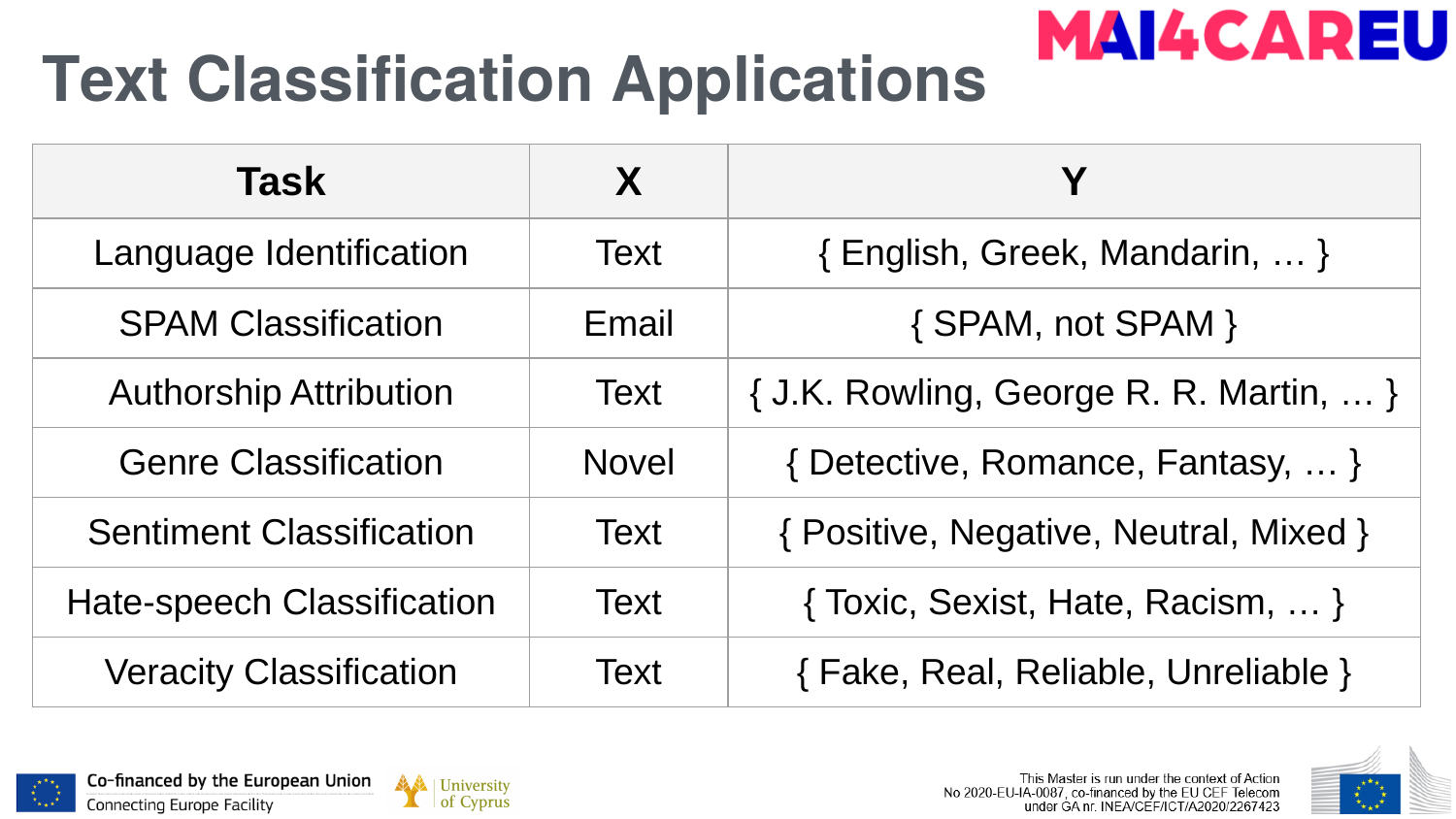

# Τext Classification Applications
| Task | X | Y |
| --- | --- | --- |
| Language Identification | Text | { English, Greek, Mandarin, … } |
| SPAM Classification | Email | { SPAM, not SPAM } |
| Authorship Attribution | Text | { J.K. Rowling, George R. R. Martin, … } |
| Genre Classification | Novel | { Detective, Romance, Fantasy, … } |
| Sentiment Classification | Text | { Positive, Negative, Neutral, Mixed } |
| Hate-speech Classification | Text | { Toxic, Sexist, Hate, Racism, … } |
| Veracity Classification | Text | { Fake, Real, Reliable, Unreliable } |